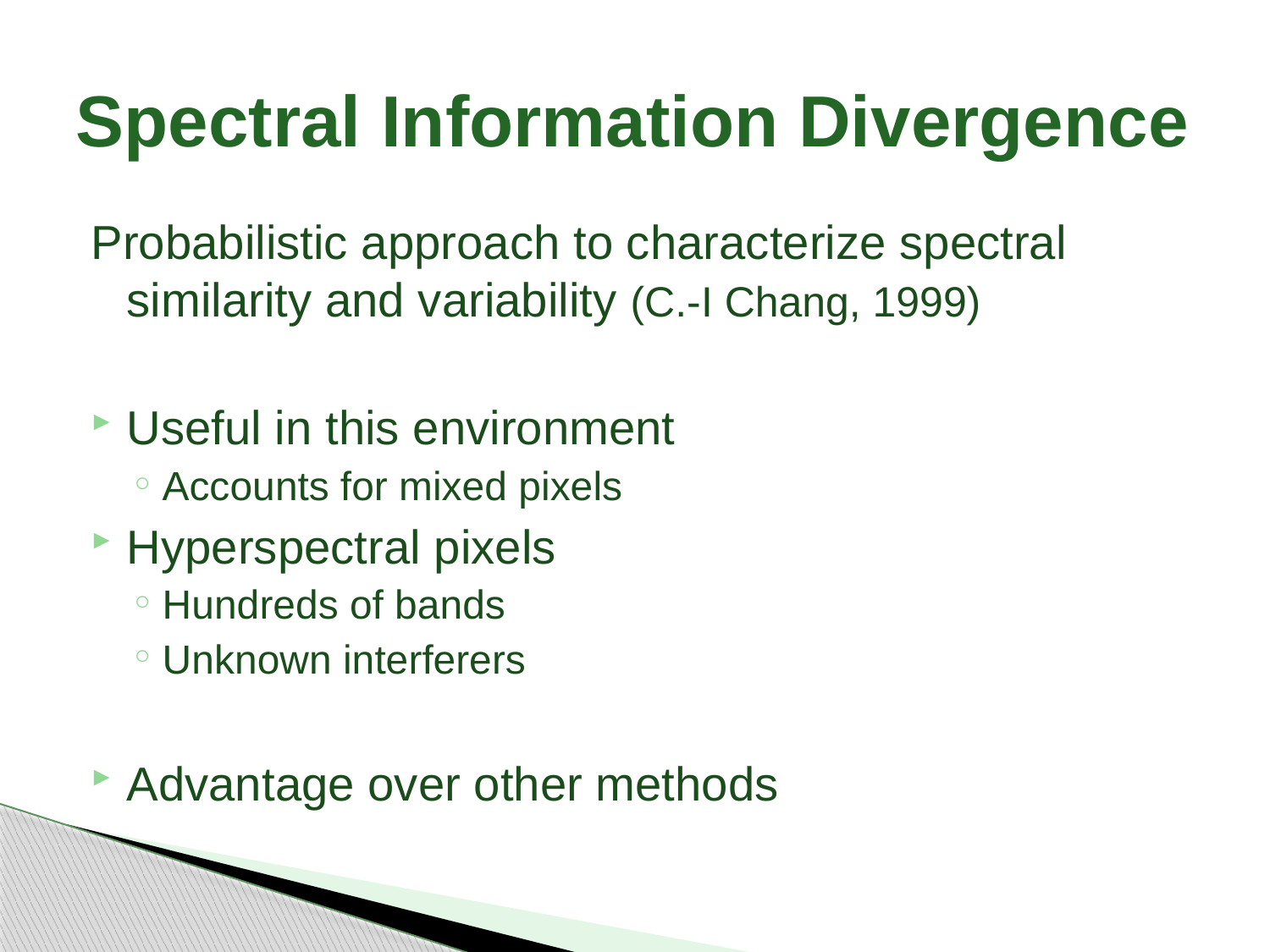

# Spectral Information Divergence
Probabilistic approach to characterize spectral similarity and variability (C.-I Chang, 1999)

Useful in this environment
Accounts for mixed pixels
Hyperspectral pixels
Hundreds of bands
Unknown interferers

Advantage over other methods